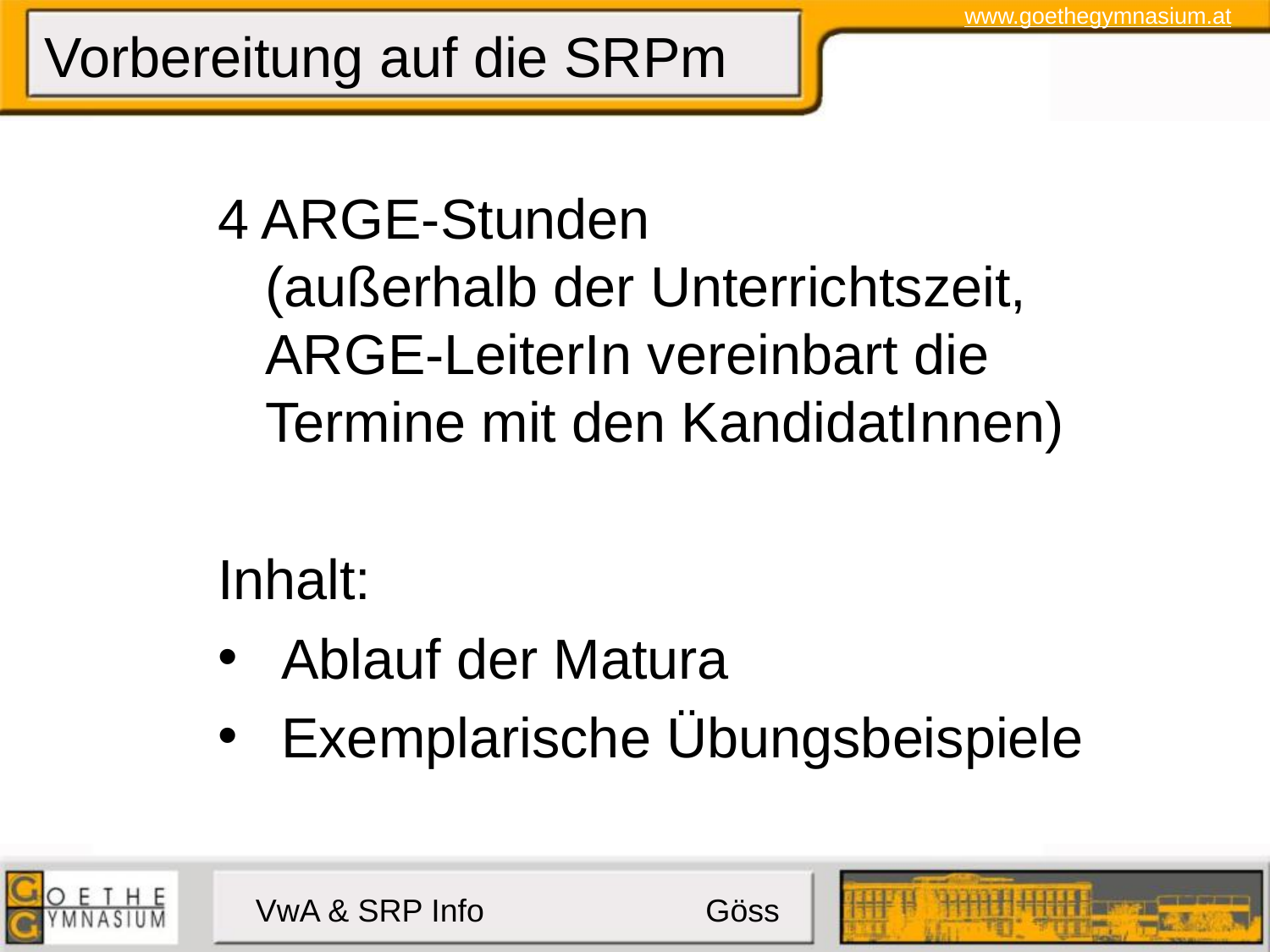

# Vorbereitung auf die SRPm
4 ARGE-Stunden
(außerhalb der Unterrichtszeit, ARGE-LeiterIn vereinbart die Termine mit den KandidatInnen)

Inhalt:
Ablauf der Matura
Exemplarische Übungsbeispiele